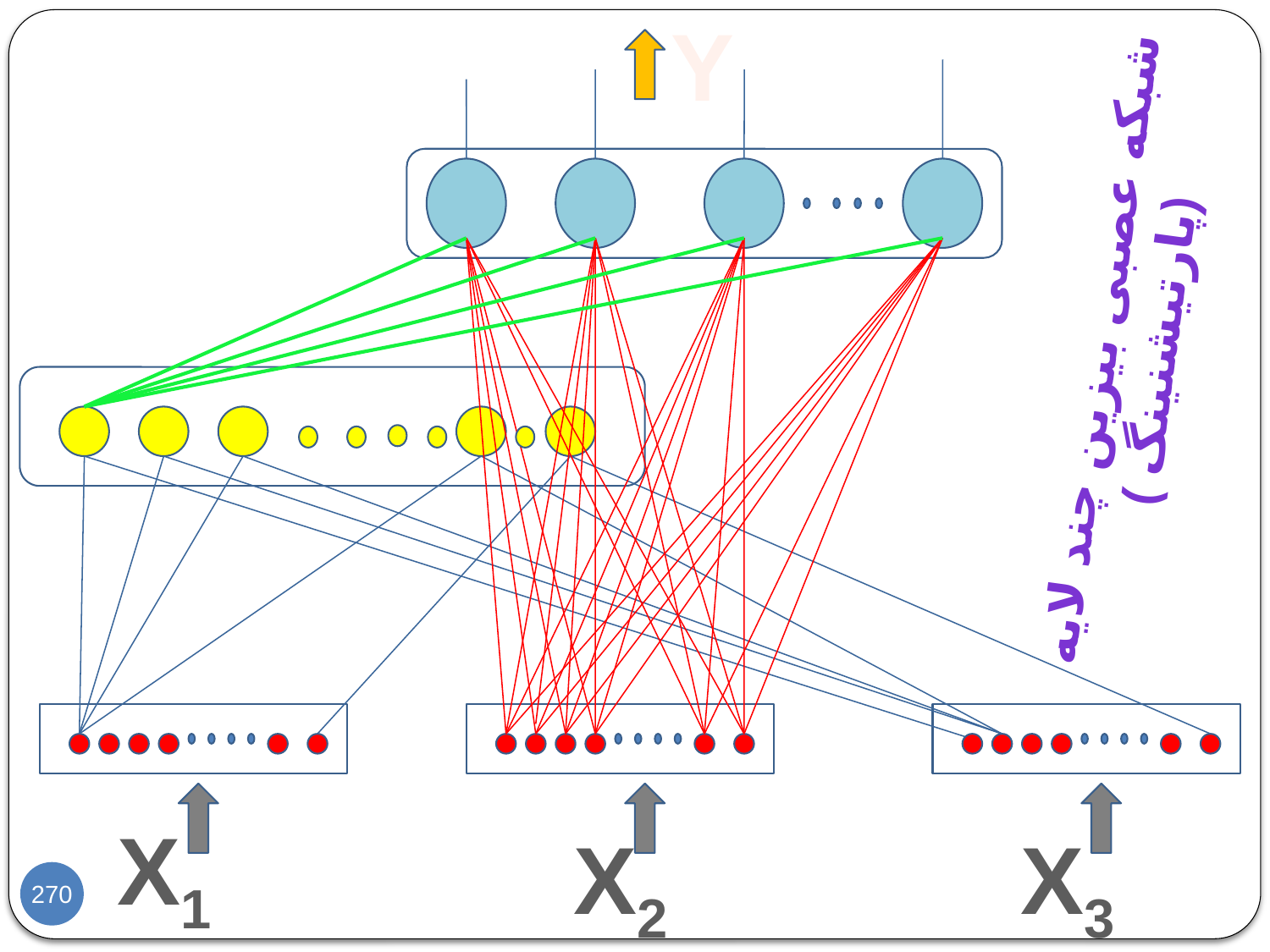

Y

شبکه عصبی بیزین چند لایه
 ( پارتیشنینگ)

X1
X2
X3
270